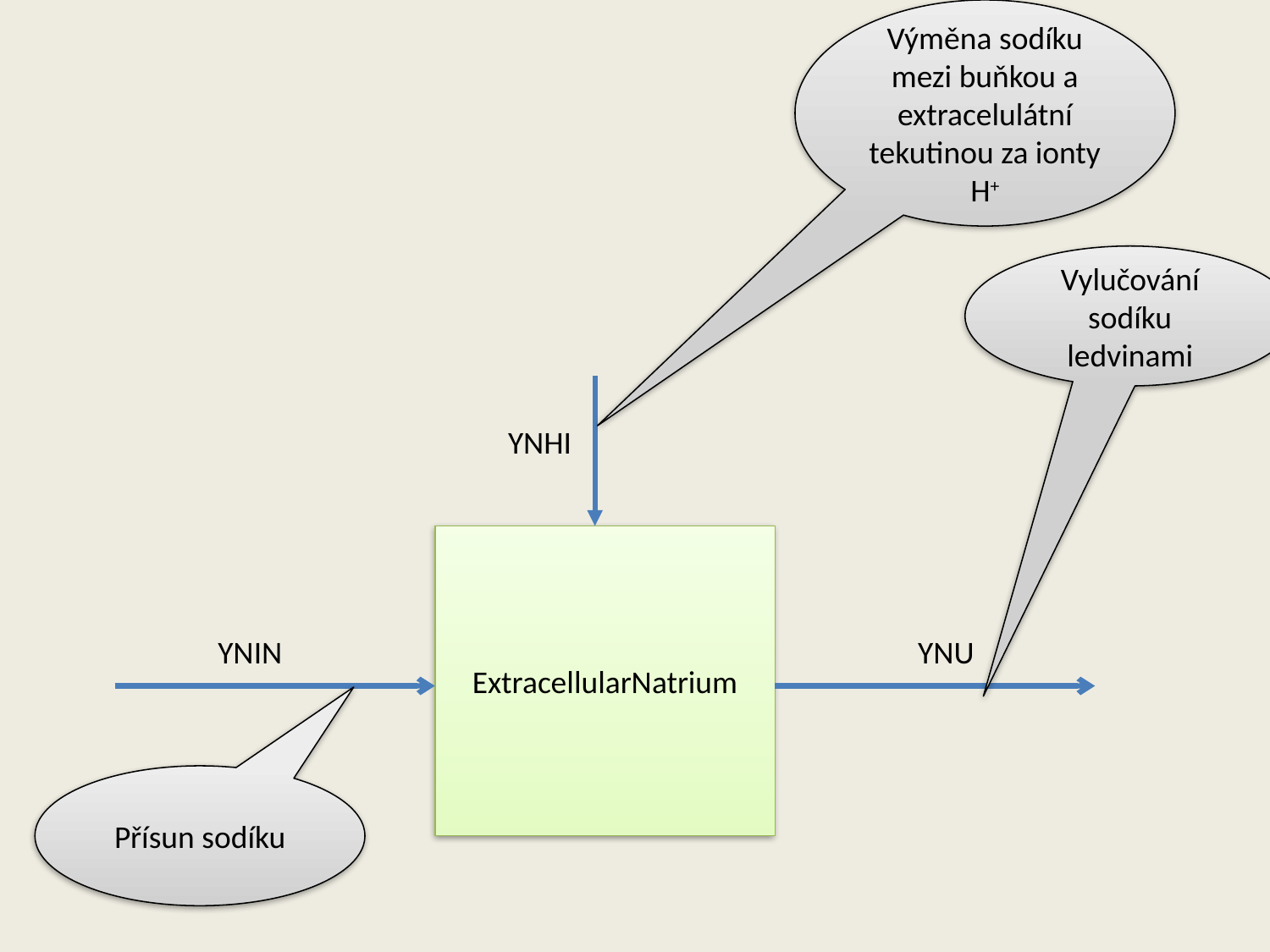

Výměna sodíku mezi buňkou a extracelulátní tekutinou za ionty H+
Vylučování sodíku ledvinami
YNHI
ExtracellularNatrium
YNIN
YNU
Přísun sodíku